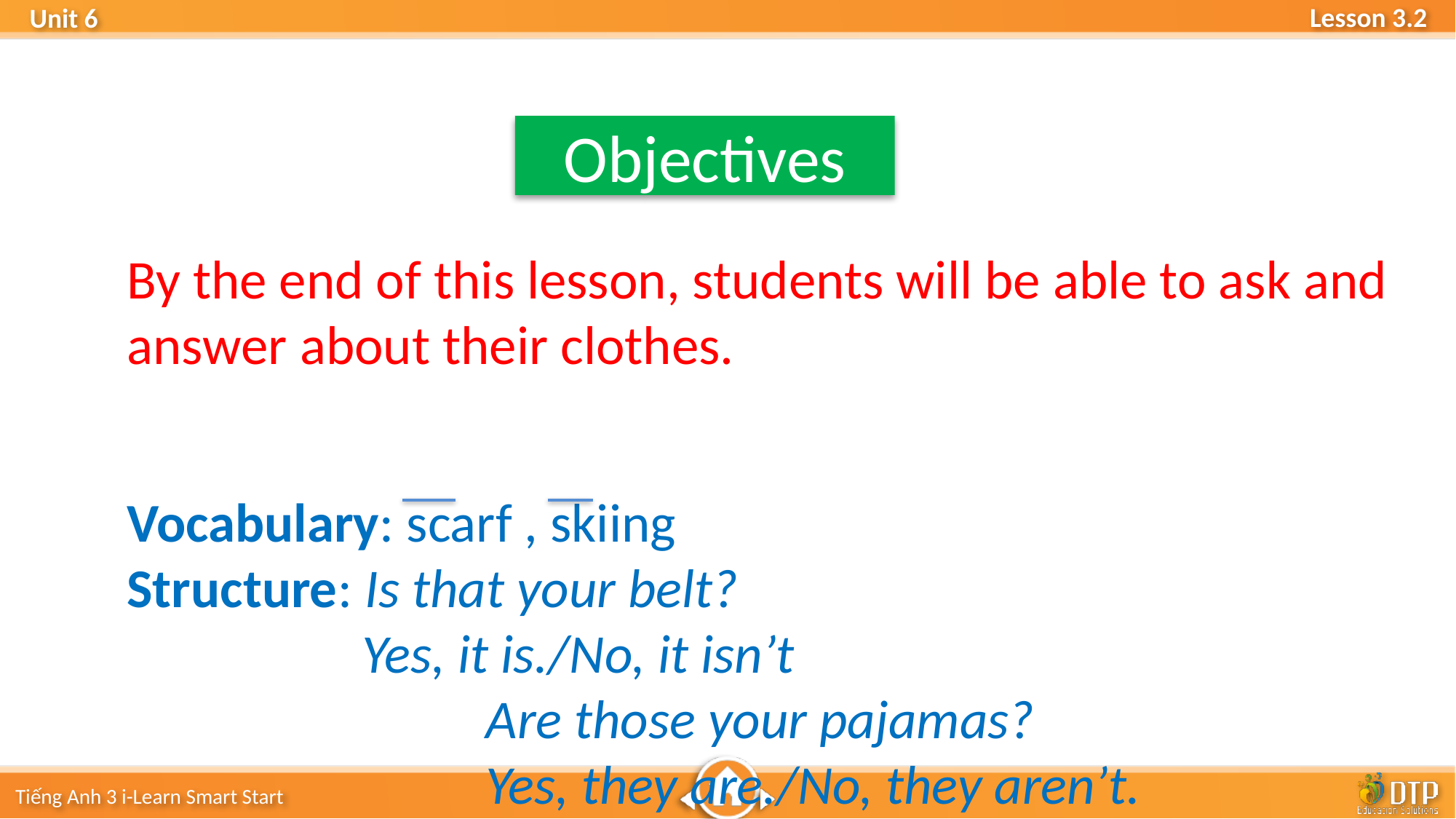

Objectives
By the end of this lesson, students will be able to ask and answer about their clothes.

Vocabulary: scarf , skiing
Structure: Is that your belt?
                   Yes, it is./No, it isn’t
                             Are those your pajamas?
                             Yes, they are./No, they aren’t.